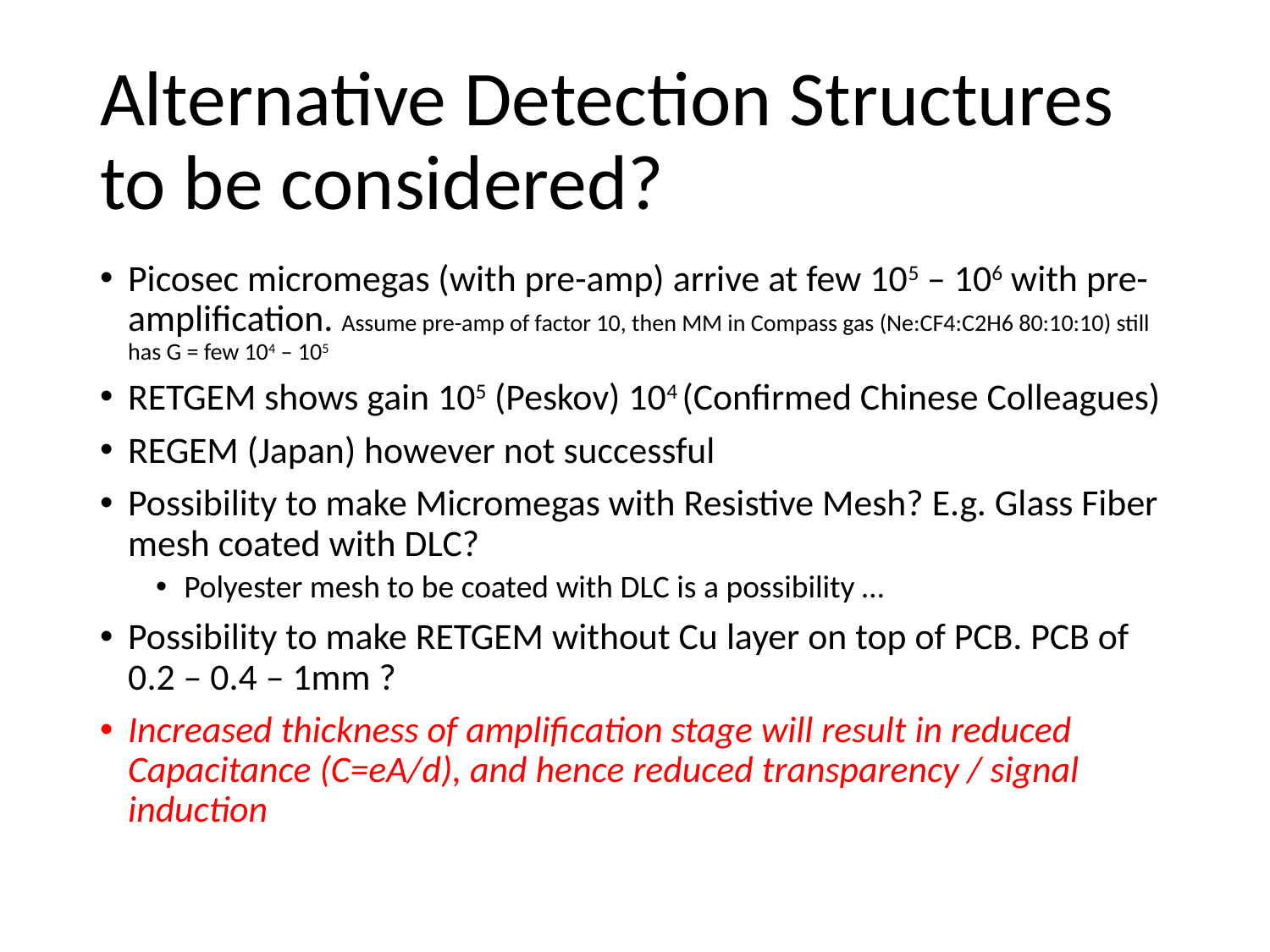

# Alternative Detection Structures to be considered?
Picosec micromegas (with pre-amp) arrive at few 105 – 106 with pre-amplification. Assume pre-amp of factor 10, then MM in Compass gas (Ne:CF4:C2H6 80:10:10) still has G = few 104 – 105
RETGEM shows gain 105 (Peskov) 104 (Confirmed Chinese Colleagues)
REGEM (Japan) however not successful
Possibility to make Micromegas with Resistive Mesh? E.g. Glass Fiber mesh coated with DLC?
Polyester mesh to be coated with DLC is a possibility …
Possibility to make RETGEM without Cu layer on top of PCB. PCB of 0.2 – 0.4 – 1mm ?
Increased thickness of amplification stage will result in reduced Capacitance (C=eA/d), and hence reduced transparency / signal induction